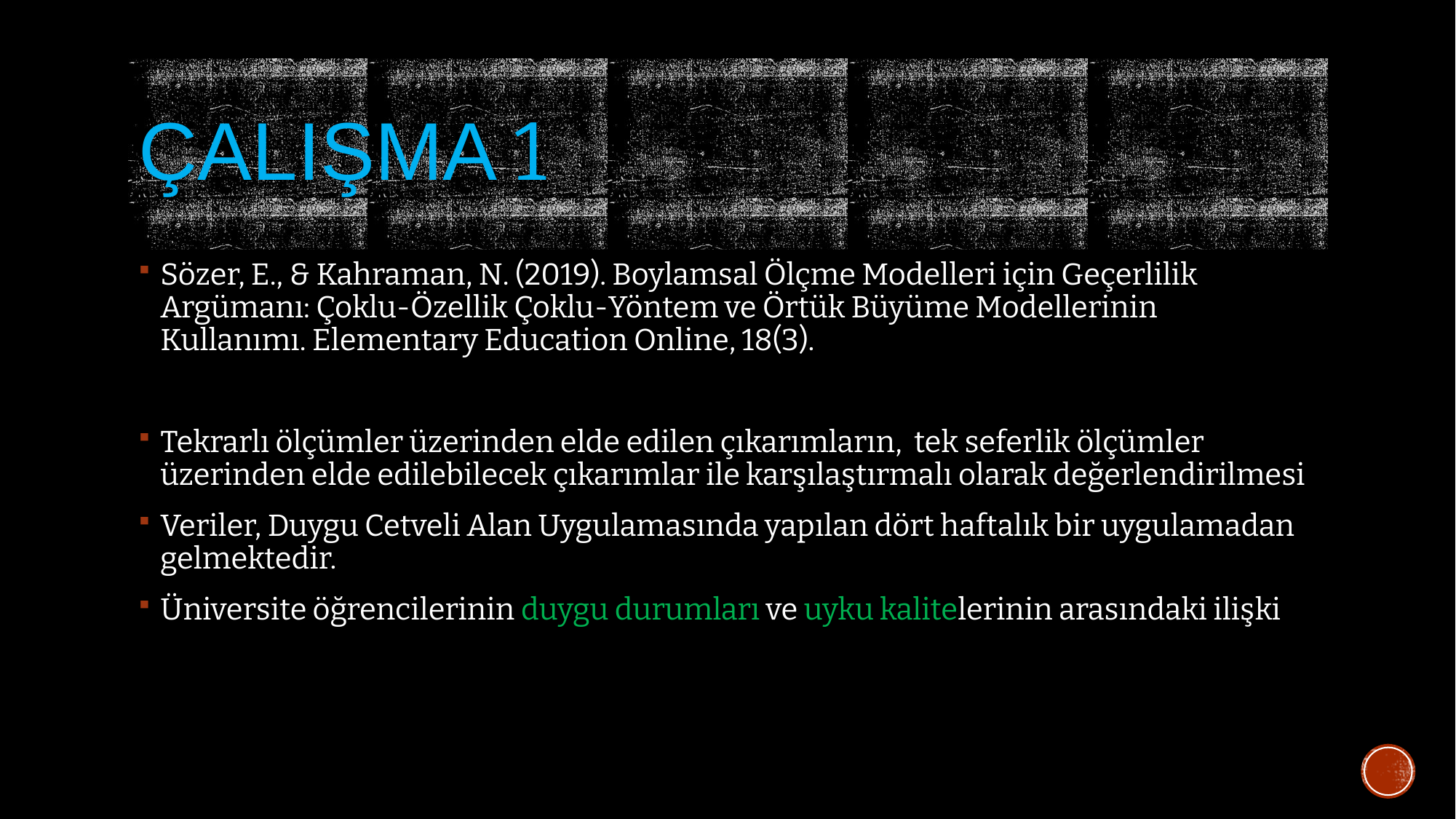

# Çalışma 1
Sözer, E., & Kahraman, N. (2019). Boylamsal Ölçme Modelleri için Geçerlilik Argümanı: Çoklu-Özellik Çoklu-Yöntem ve Örtük Büyüme Modellerinin Kullanımı. Elementary Education Online, 18(3).

Tekrarlı ölçümler üzerinden elde edilen çıkarımların,  tek seferlik ölçümler üzerinden elde edilebilecek çıkarımlar ile karşılaştırmalı olarak değerlendirilmesi
Veriler, Duygu Cetveli Alan Uygulamasında yapılan dört haftalık bir uygulamadan gelmektedir.
Üniversite öğrencilerinin duygu durumları ve uyku kalitelerinin arasındaki ilişki